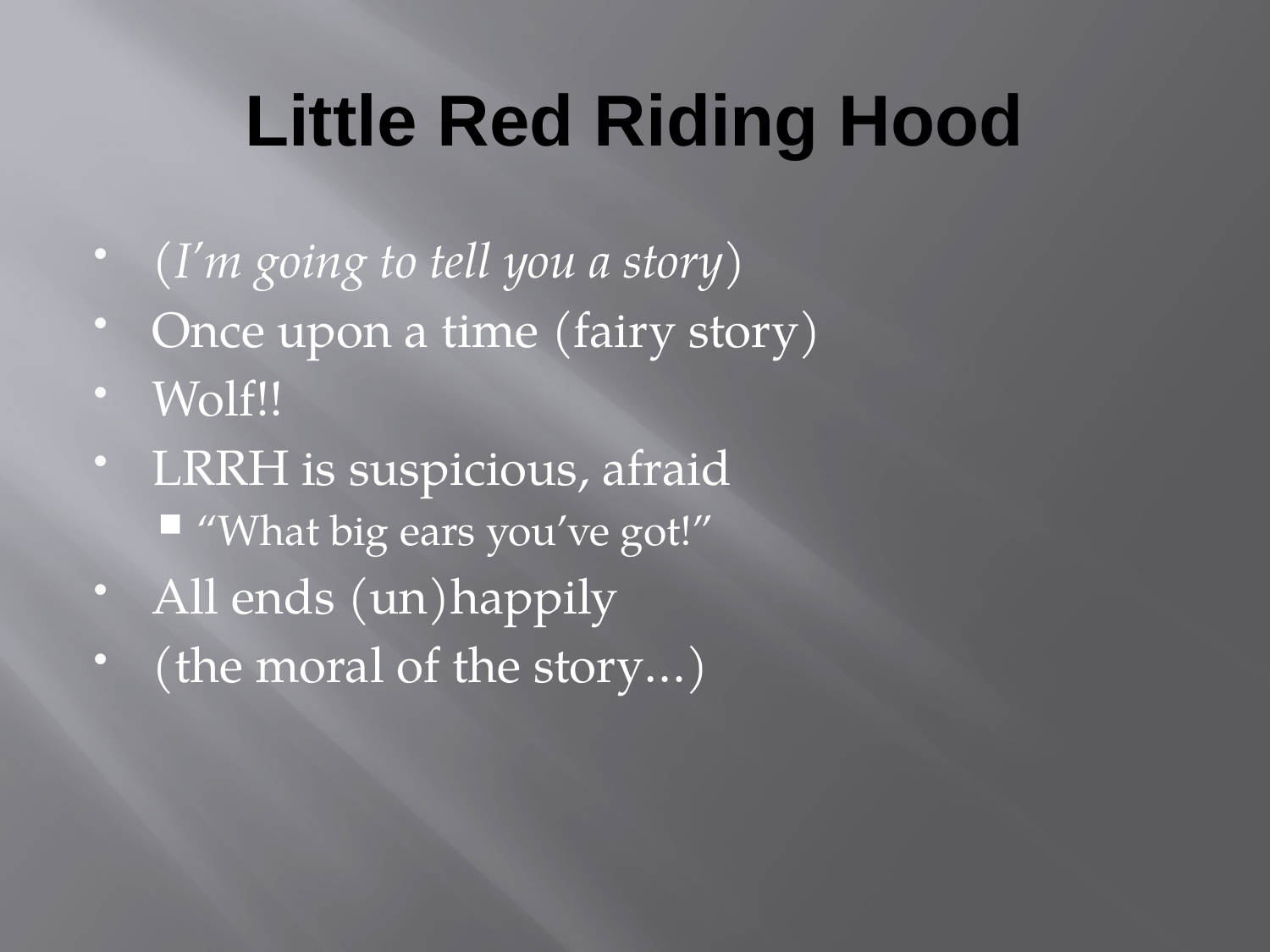

# Little Red Riding Hood
(I’m going to tell you a story)
Once upon a time (fairy story)
Wolf!!
LRRH is suspicious, afraid
“What big ears you’ve got!”
All ends (un)happily
(the moral of the story…)